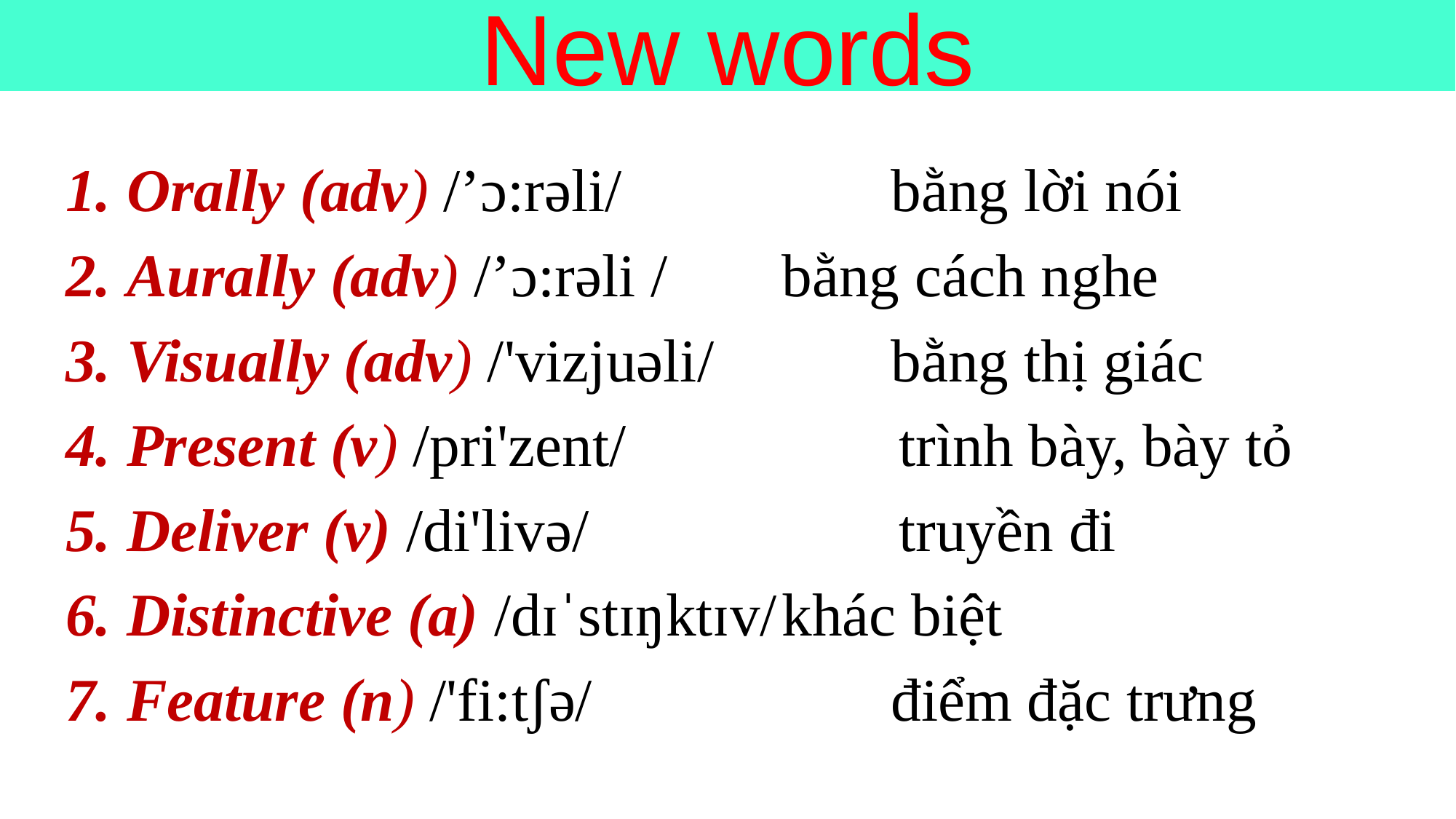

# New words
Orally (adv) /’ɔ:rəli/			bằng lời nói
Aurally (adv) /’ɔ:rəli /		bằng cách nghe
Visually (adv) /'vizjuəli/ 		bằng thị giác
Present (v) /pri'zent/  	               trình bày, bày tỏ
Deliver (v) /di'livə/     	               truyền đi
Distinctive (a) /dɪˈstɪŋktɪv/	khác biệt
Feature (n) /'fi:tʃə/                  	điểm đặc trưng